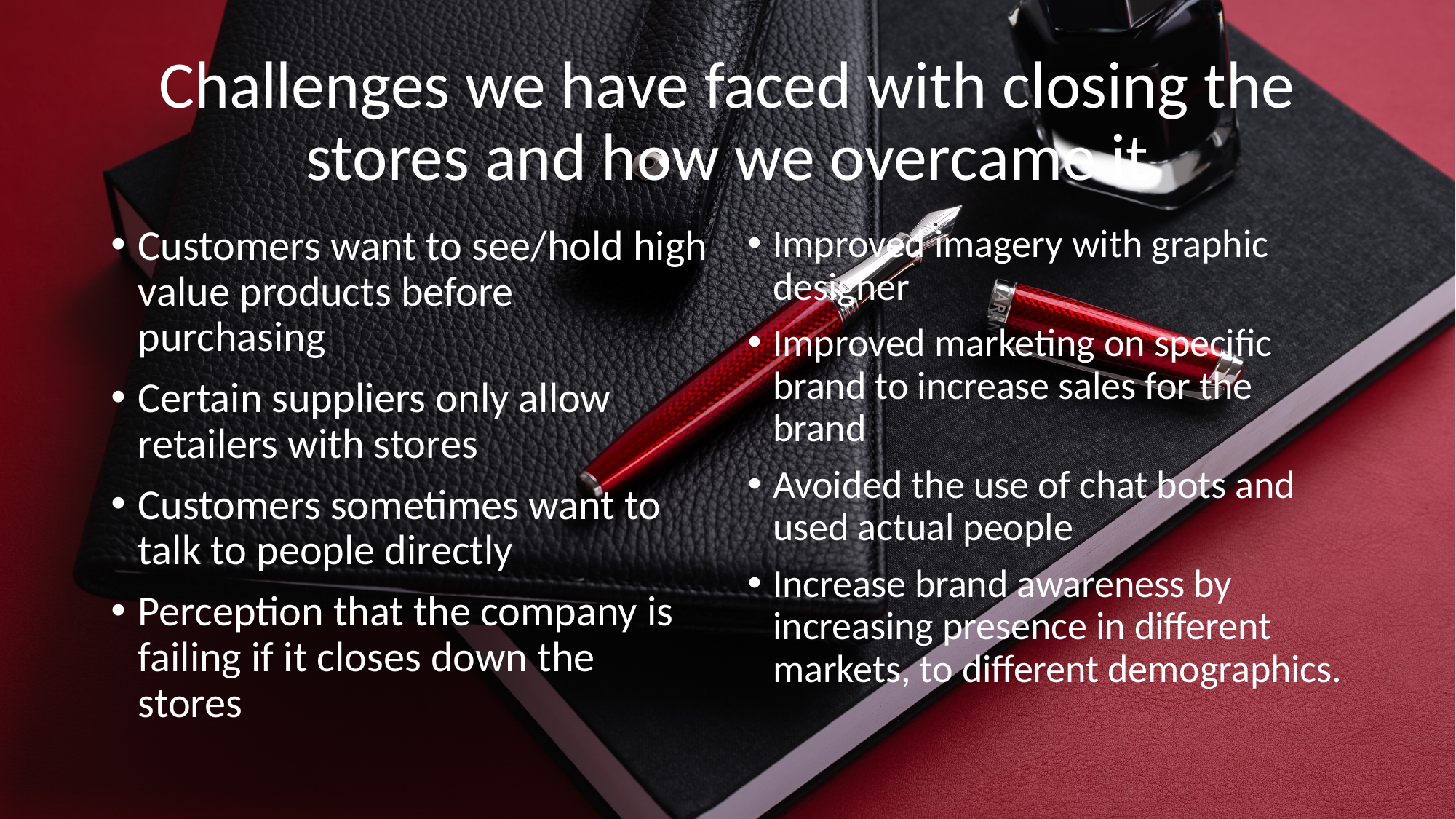

# Challenges we have faced with closing the stores and how we overcame it
Customers want to see/hold high value products before purchasing
Certain suppliers only allow retailers with stores
Customers sometimes want to talk to people directly
Perception that the company is failing if it closes down the stores

Improved imagery with graphic designer
Improved marketing on specific brand to increase sales for the brand
Avoided the use of chat bots and used actual people
Increase brand awareness by increasing presence in different markets, to different demographics.